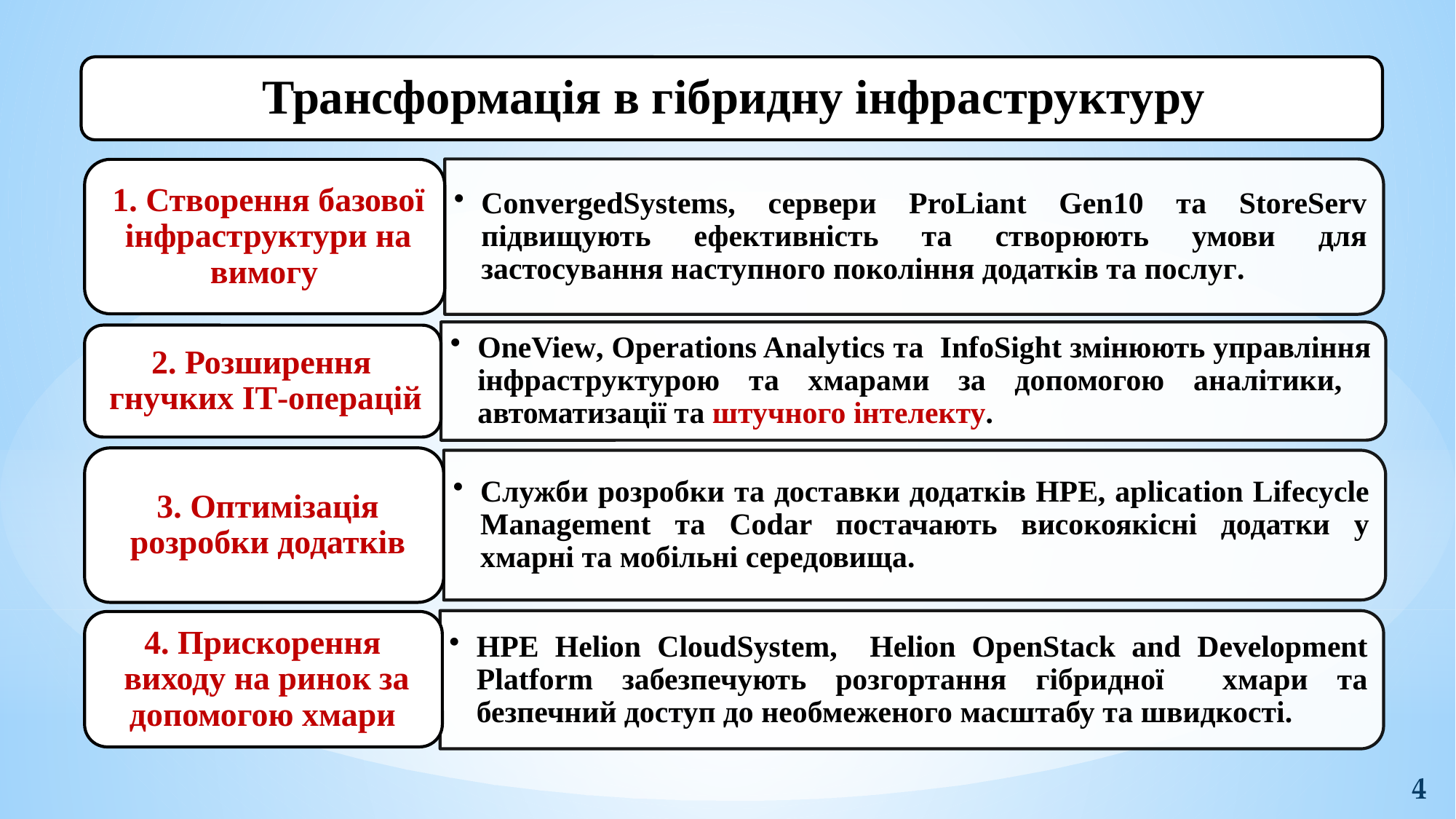

Трансформація в гібридну інфраструктуру
ConvergedSystems, сервери ProLiant Gen10 та StoreServ підвищують ефективність та створюють умови для застосування наступного покоління додатків та послуг.
1. Створення базової інфраструктури на вимогу
OneView, Operations Analytics та  InfoSight змінюють управління інфраструктурою та хмарами за допомогою аналітики,  автоматизації та штучного інтелекту.
2. Розширення  гнучких ІТ-операцій
Служби розробки та доставки додатків HPE, aplication Lifecycle Management та Codar постачають високоякісні додатки у хмарні та мобільні середовища.
3. Оптимізація розробки додатків
HPE Helion CloudSystem,  Helion OpenStack and Development Platform забезпечують розгортання гібридної  хмари та безпечний доступ до необмеженого масштабу та швидкості.
4. Прискорення  виходу на ринок за допомогою хмари
4